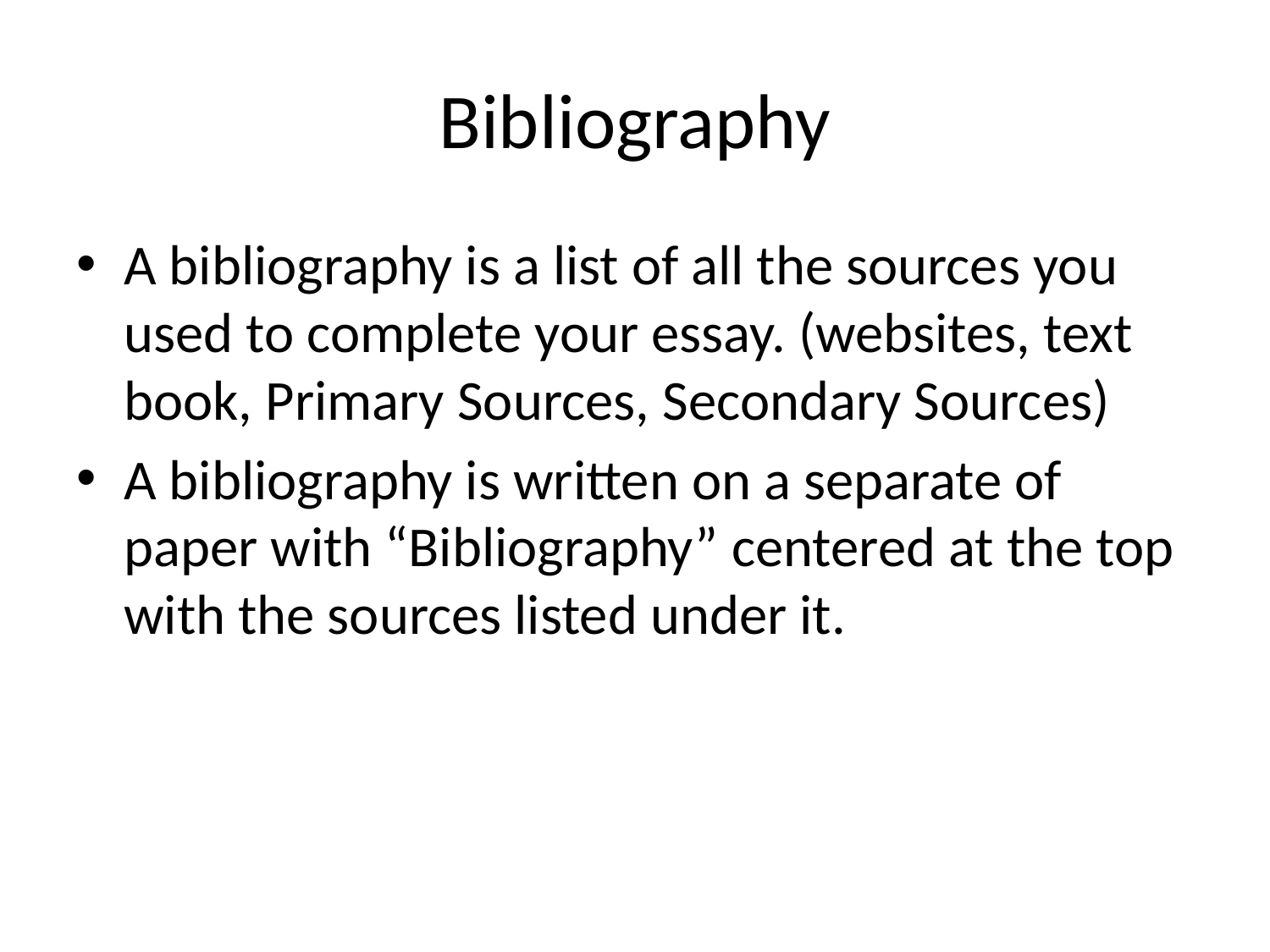

# Bibliography
A bibliography is a list of all the sources you used to complete your essay. (websites, text book, Primary Sources, Secondary Sources)
A bibliography is written on a separate of paper with “Bibliography” centered at the top with the sources listed under it.